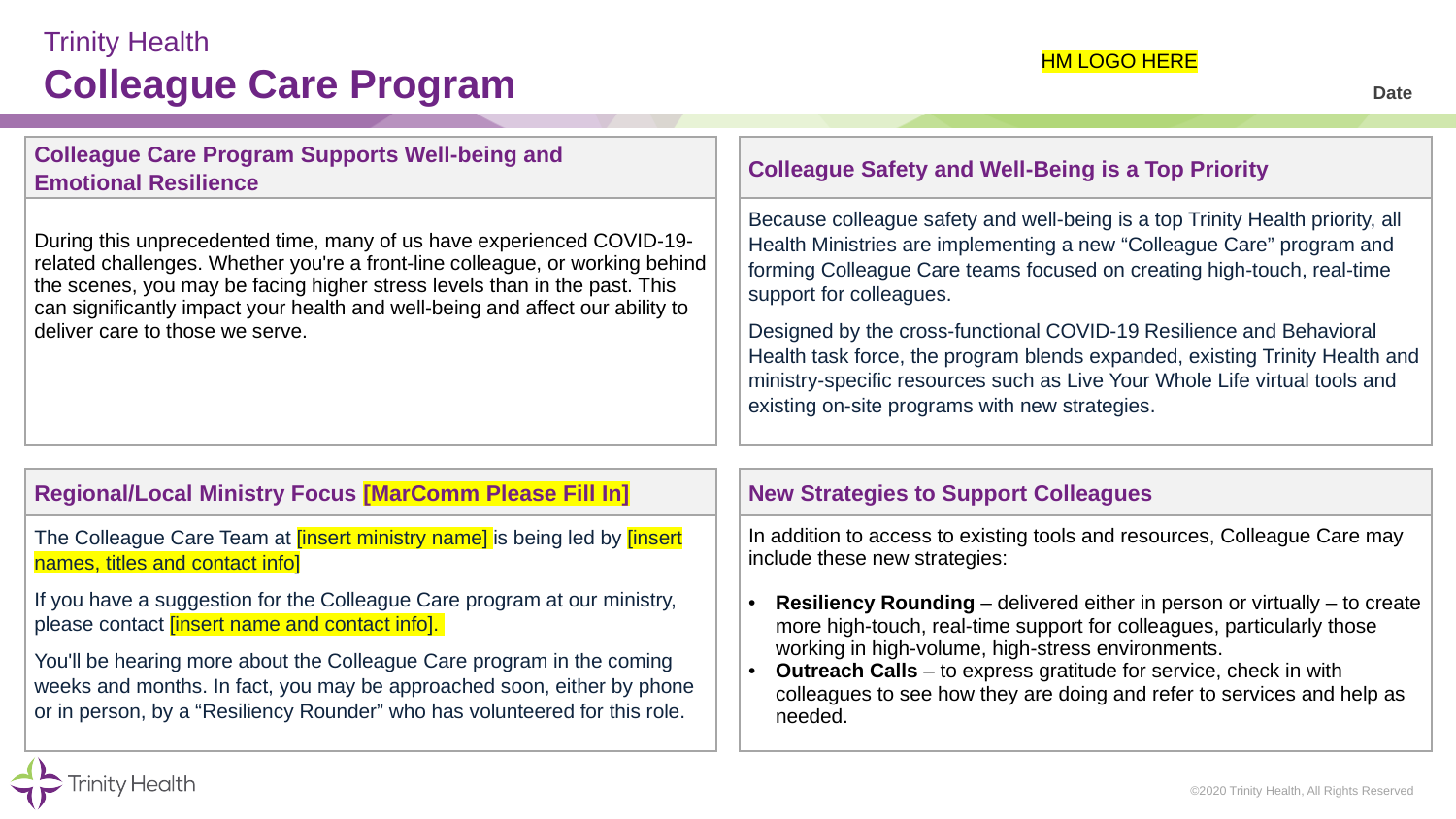

# Trinity Health Colleague Care Program
HM LOGO HERE
Date
| Colleague Care Program Supports Well-being and Emotional Resilience |  | Colleague Safety and Well-Being is a Top Priority |
| --- | --- | --- |
| During this unprecedented time, many of us have experienced COVID-19-related challenges. Whether you're a front-line colleague, or working behind the scenes, you may be facing higher stress levels than in the past. This can significantly impact your health and well-being and affect our ability to deliver care to those we serve. |  | Because colleague safety and well-being is a top Trinity Health priority, all Health Ministries are implementing a new “Colleague Care” program and forming Colleague Care teams focused on creating high-touch, real-time support for colleagues. Designed by the cross-functional COVID-19 Resilience and Behavioral Health task force, the program blends expanded, existing Trinity Health and ministry-specific resources such as Live Your Whole Life virtual tools and existing on-site programs with new strategies. |
|  |  |  |
| Regional/Local Ministry Focus [MarComm Please Fill In] |  | New Strategies to Support Colleagues |
| The Colleague Care Team at [insert ministry name] is being led by [insert names, titles and contact info] If you have a suggestion for the Colleague Care program at our ministry, please contact [insert name and contact info]. You'll be hearing more about the Colleague Care program in the coming weeks and months. In fact, you may be approached soon, either by phone or in person, by a “Resiliency Rounder” who has volunteered for this role. |  | In addition to access to existing tools and resources, Colleague Care may include these new strategies: Resiliency Rounding – delivered either in person or virtually – to create more high-touch, real-time support for colleagues, particularly those working in high-volume, high-stress environments. Outreach Calls – to express gratitude for service, check in with colleagues to see how they are doing and refer to services and help as needed. |
©2020 Trinity Health, All Rights Reserved